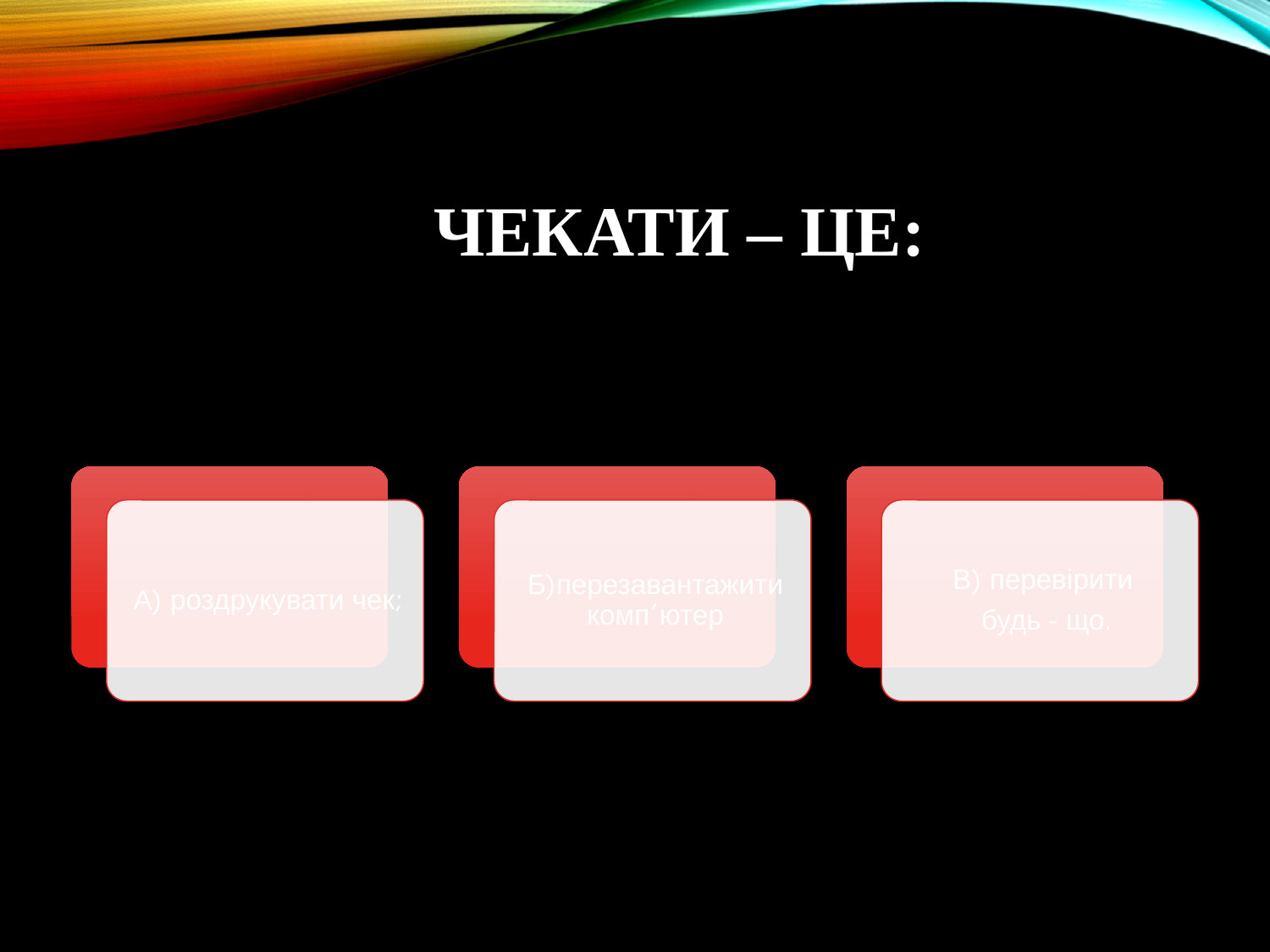

# чЕкати – це:
А) роздрукувати чек;
Б)перезавантажити комп’ютер
В) перевірити
 будь - що.